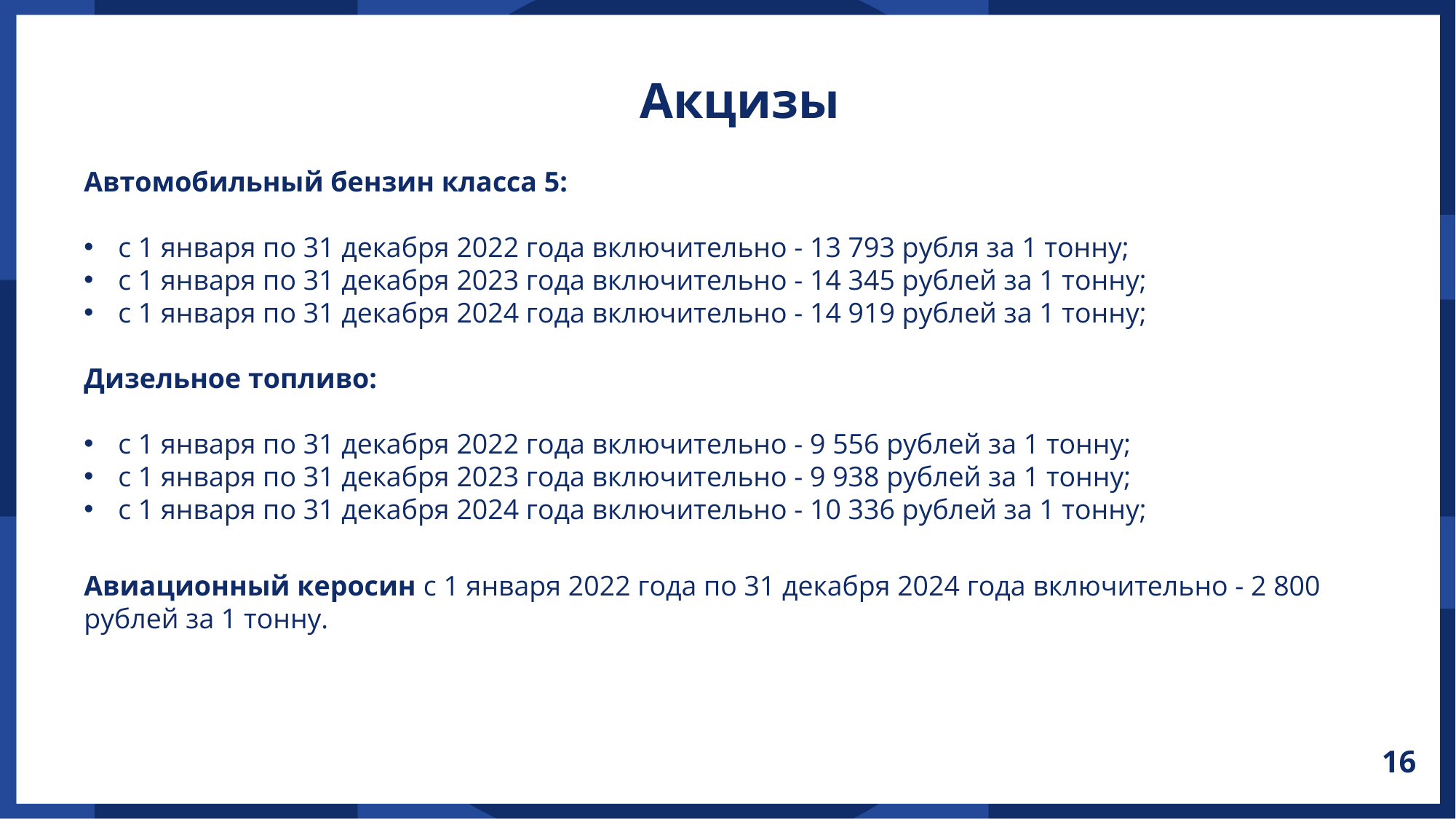

Акцизы

Автомобильный бензин класса 5:

с 1 января по 31 декабря 2022 года включительно - 13 793 рубля за 1 тонну;
с 1 января по 31 декабря 2023 года включительно - 14 345 рублей за 1 тонну;
с 1 января по 31 декабря 2024 года включительно - 14 919 рублей за 1 тонну;

Дизельное топливо:

с 1 января по 31 декабря 2022 года включительно - 9 556 рублей за 1 тонну;
с 1 января по 31 декабря 2023 года включительно - 9 938 рублей за 1 тонну;
с 1 января по 31 декабря 2024 года включительно - 10 336 рублей за 1 тонну;

Авиационный керосин с 1 января 2022 года по 31 декабря 2024 года включительно - 2 800 рублей за 1 тонну.
16